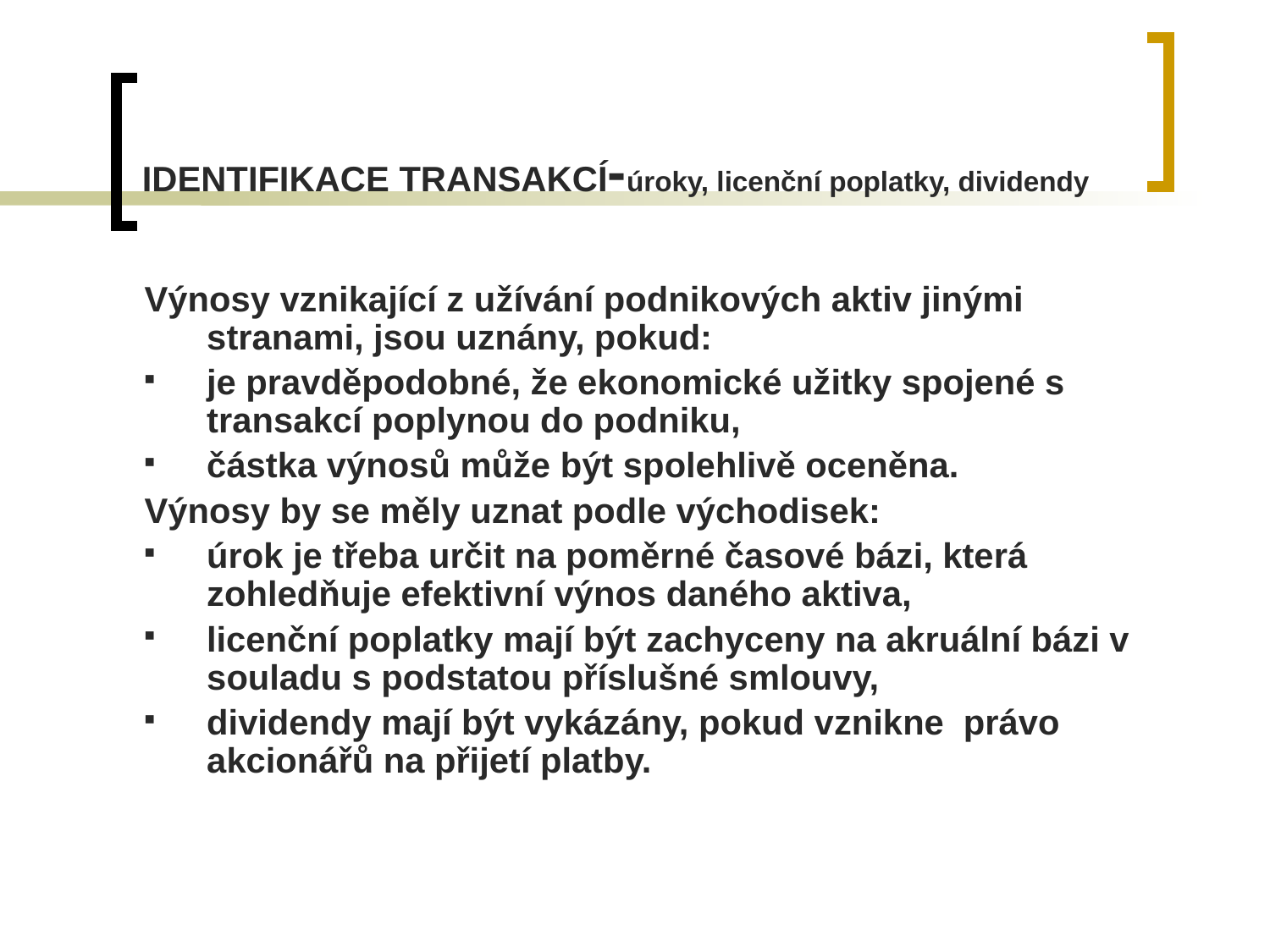

# IDENTIFIKACE TRANSAKCÍ-úroky, licenční poplatky, dividendy
Výnosy vznikající z užívání podnikových aktiv jinými stranami, jsou uznány, pokud:
je pravděpodobné, že ekonomické užitky spojené s transakcí poplynou do podniku,
částka výnosů může být spolehlivě oceněna.
Výnosy by se měly uznat podle východisek:
úrok je třeba určit na poměrné časové bázi, která zohledňuje efektivní výnos daného aktiva,
licenční poplatky mají být zachyceny na akruální bázi v souladu s podstatou příslušné smlouvy,
dividendy mají být vykázány, pokud vznikne  právo akcionářů na přijetí platby.